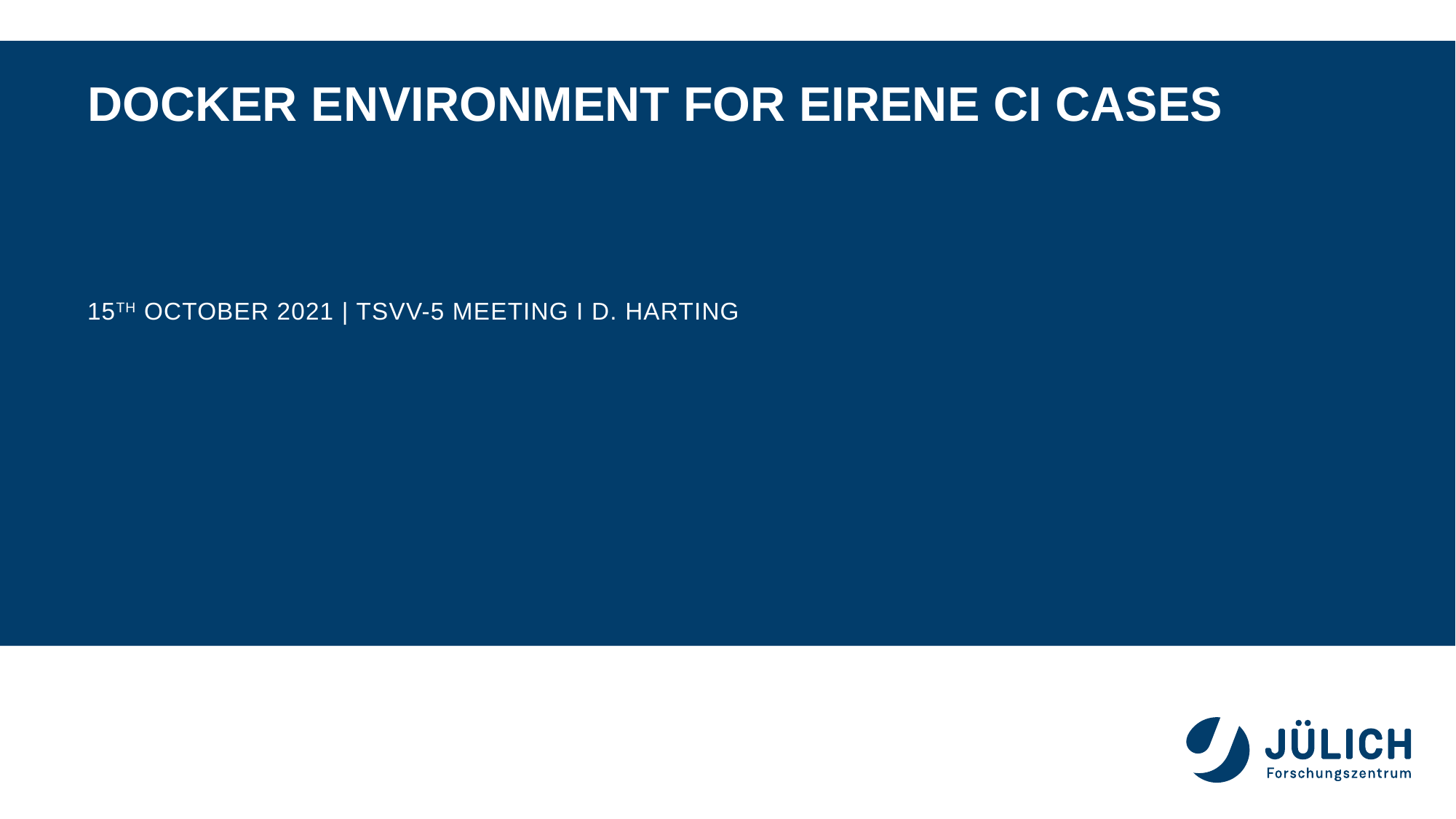

# Docker Environment for EIRENE CI cases

15th October 2021 | TSVV-5 Meeting I D. Harting